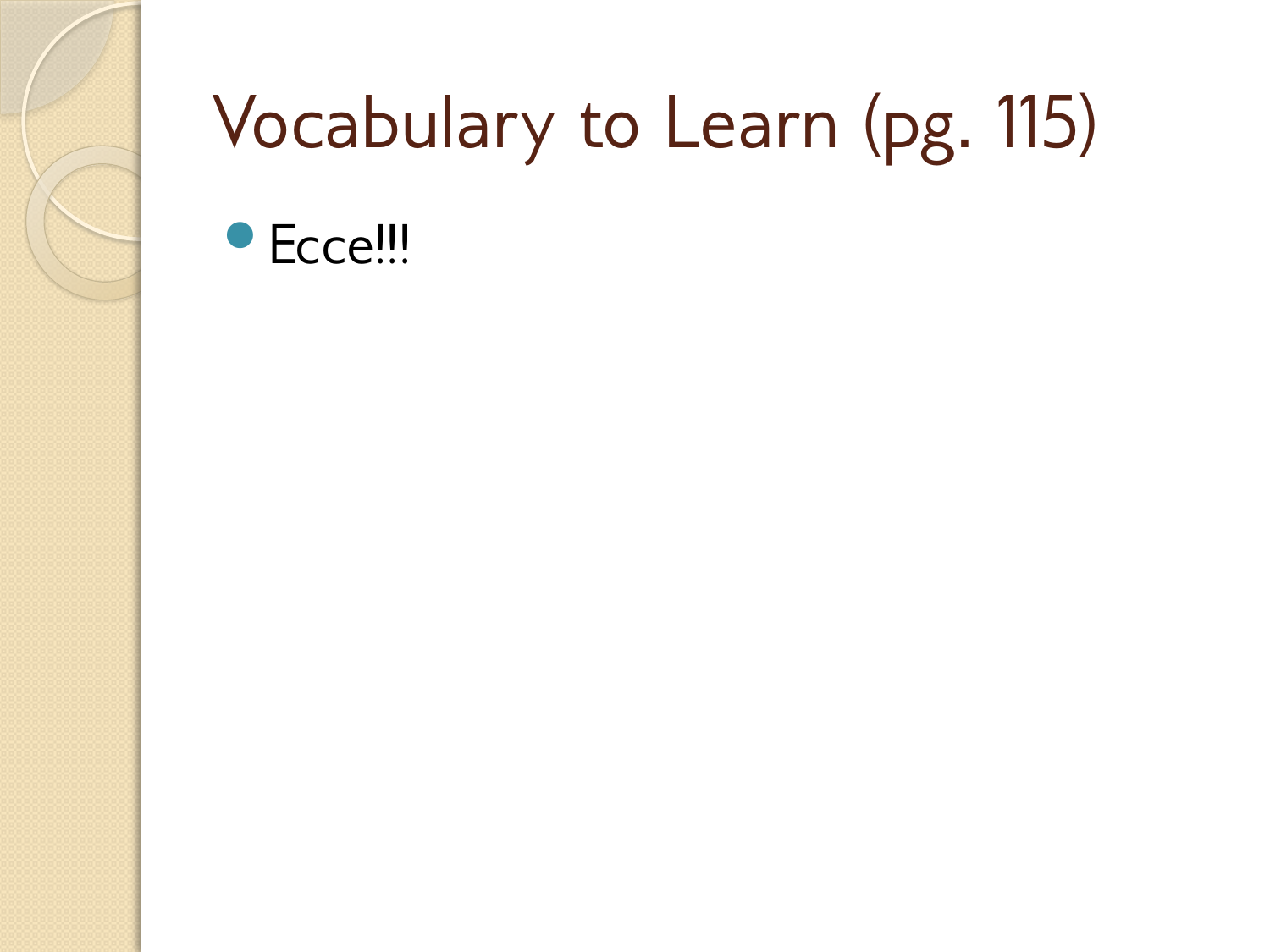

# Vocabulary to Learn (pg. 115)
Ecce!!!